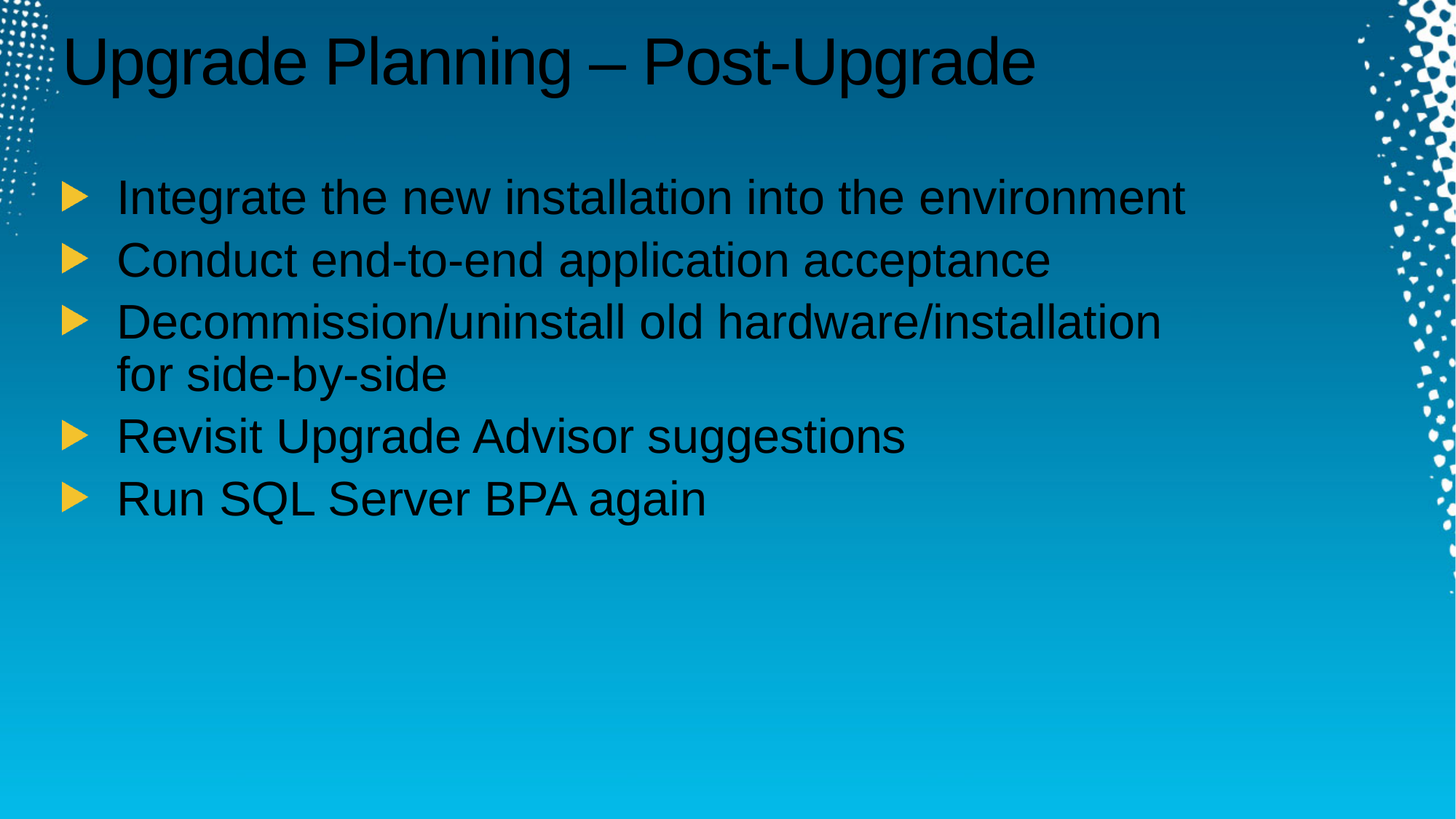

# Upgrade Planning – Post-Upgrade
Integrate the new installation into the environment
Conduct end-to-end application acceptance
Decommission/uninstall old hardware/installation
for side-by-side
Revisit Upgrade Advisor suggestions
Run SQL Server BPA again